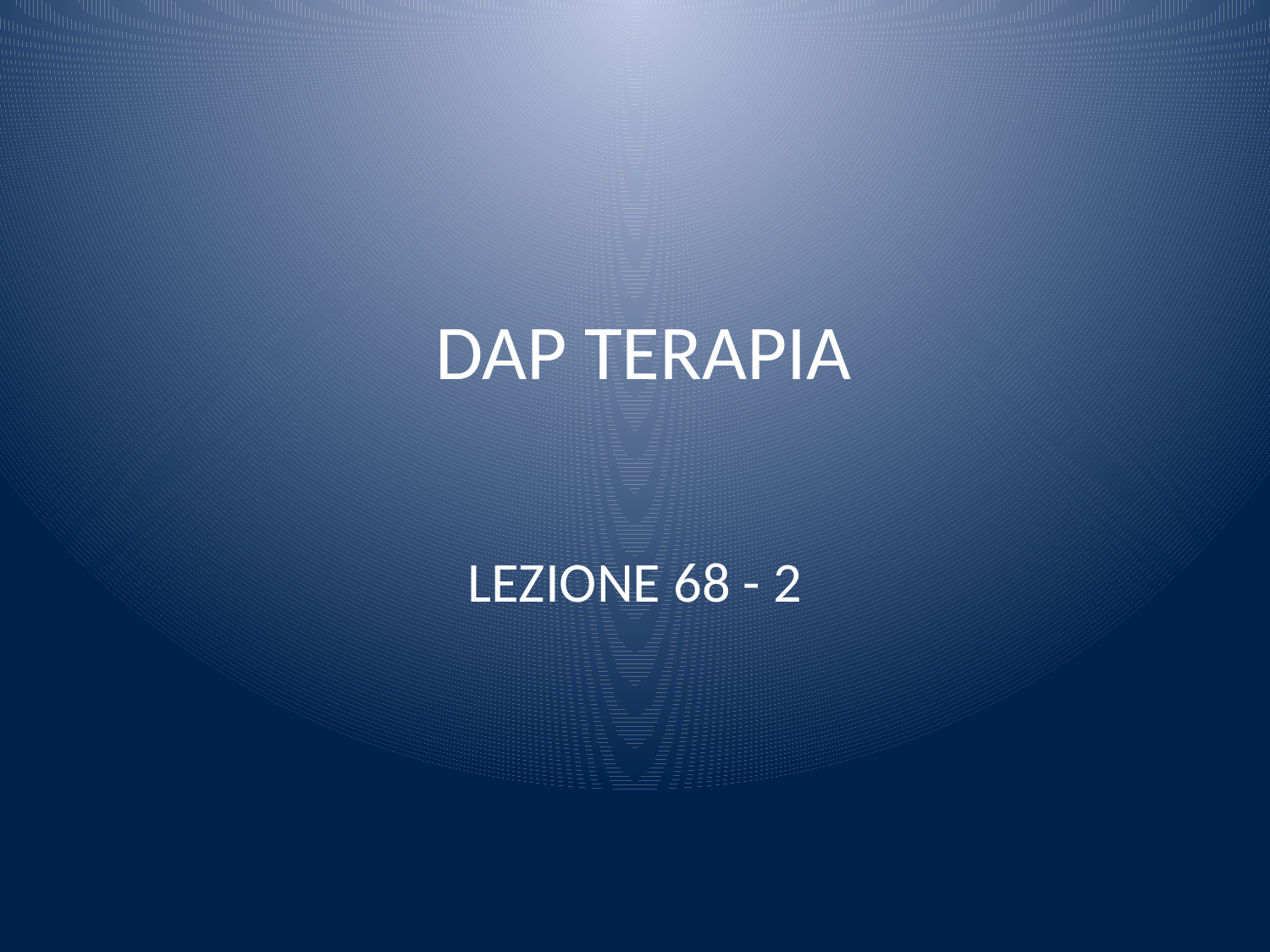

# DAP TERAPIA
LEZIONE 68 - 2